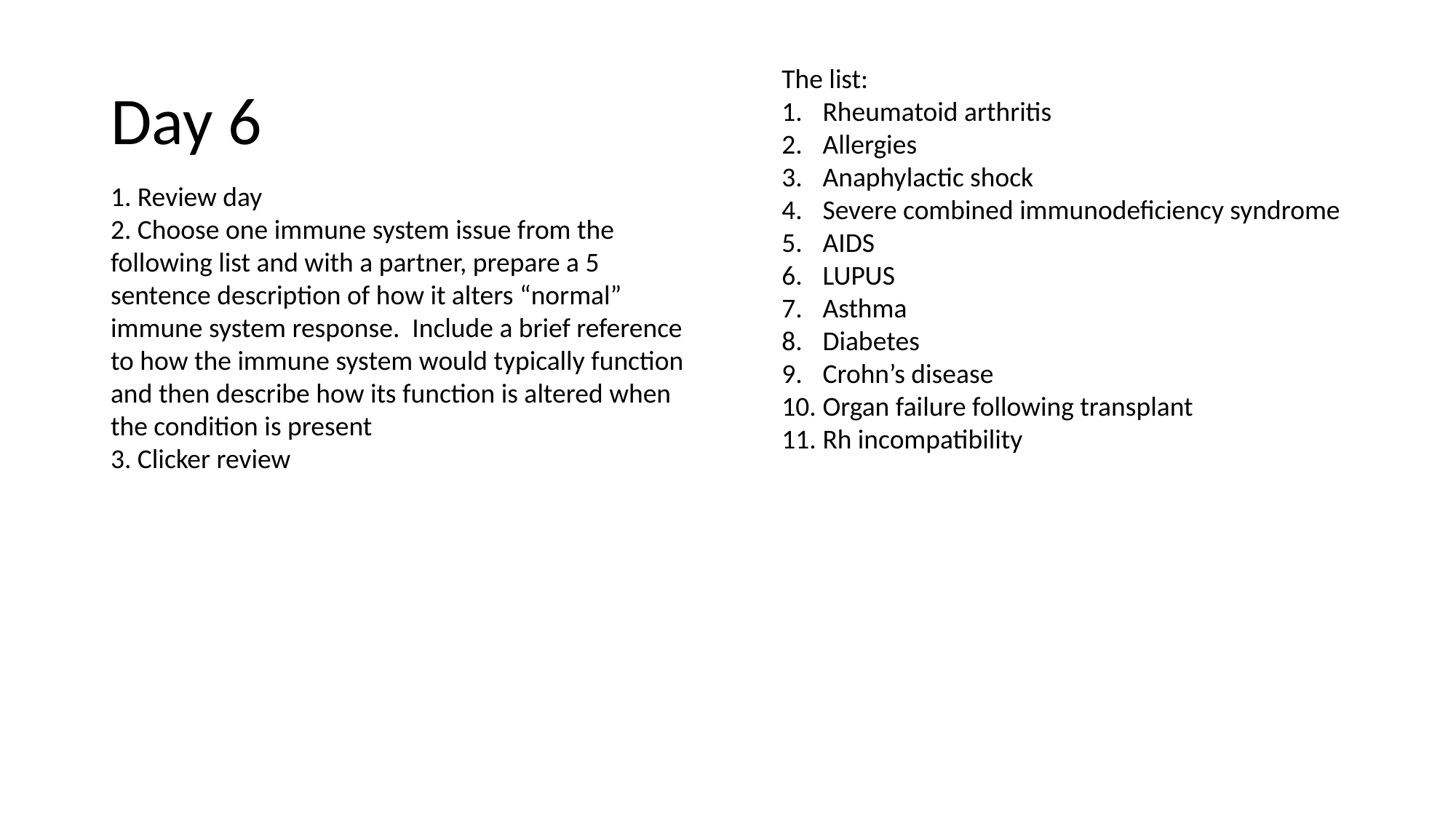

# Day 6
The list:
Rheumatoid arthritis
Allergies
Anaphylactic shock
Severe combined immunodeficiency syndrome
AIDS
LUPUS
Asthma
Diabetes
Crohn’s disease
Organ failure following transplant
Rh incompatibility

1. Review day
2. Choose one immune system issue from the following list and with a partner, prepare a 5 sentence description of how it alters “normal” immune system response.  Include a brief reference to how the immune system would typically function and then describe how its function is altered when the condition is present
3. Clicker review